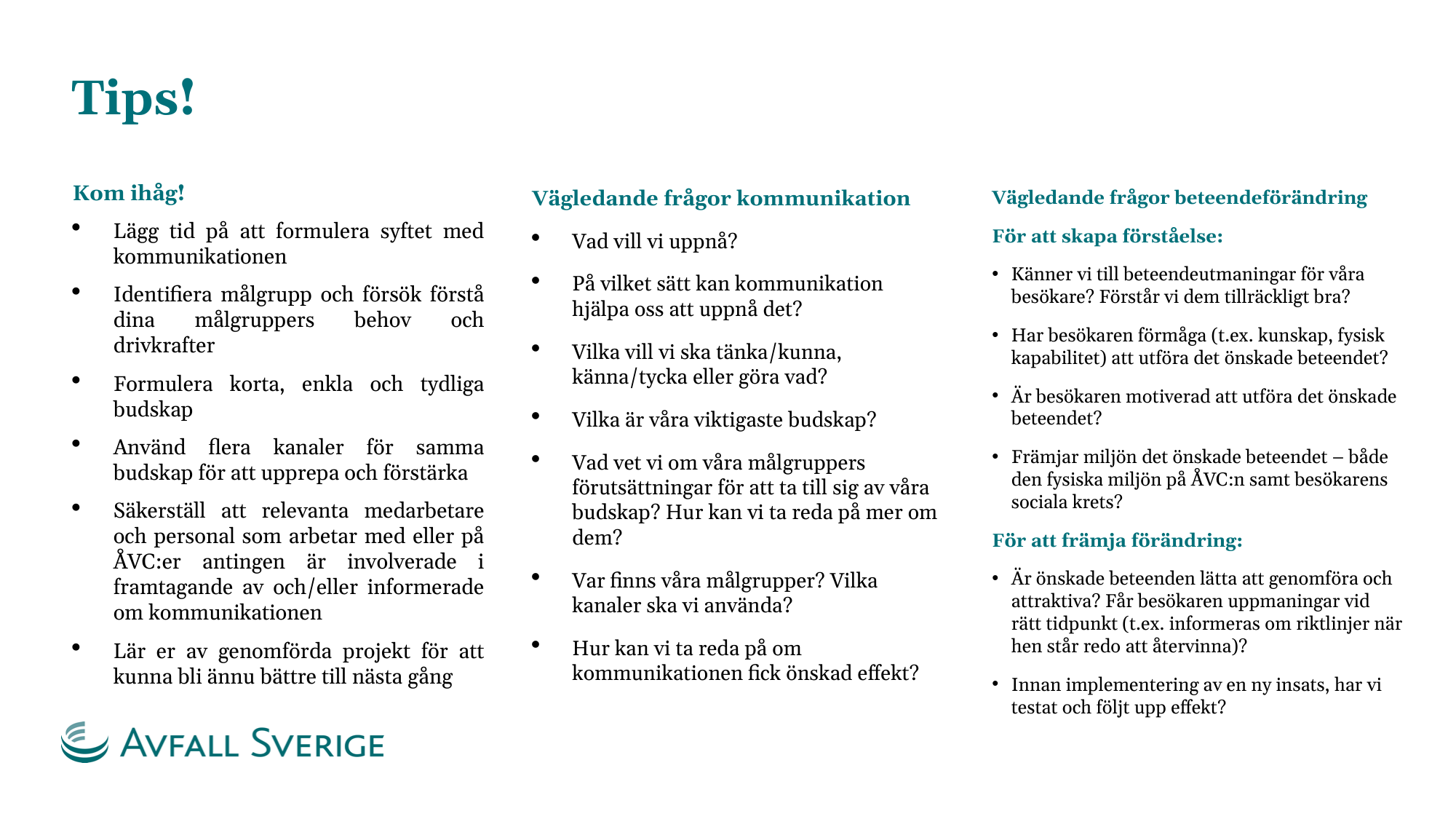

# Tips!
Kom ihåg!
Lägg tid på att formulera syftet med kommunikationen
Identifiera målgrupp och försök förstå dina målgruppers behov och drivkrafter
Formulera korta, enkla och tydliga budskap
Använd flera kanaler för samma budskap för att upprepa och förstärka
Säkerställ att relevanta medarbetare och personal som arbetar med eller på ÅVC:er antingen är involverade i framtagande av och/eller informerade om kommunikationen
Lär er av genomförda projekt för att kunna bli ännu bättre till nästa gång

Vägledande frågor beteendeförändring
För att skapa förståelse:
Känner vi till beteendeutmaningar för våra besökare? Förstår vi dem tillräckligt bra?
Har besökaren förmåga (t.ex. kunskap, fysisk kapabilitet) att utföra det önskade beteendet?
Är besökaren motiverad att utföra det önskade beteendet?
Främjar miljön det önskade beteendet – både den fysiska miljön på ÅVC:n samt besökarens sociala krets?
För att främja förändring:
Är önskade beteenden lätta att genomföra och attraktiva? Får besökaren uppmaningar vid rätt tidpunkt (t.ex. informeras om riktlinjer när hen står redo att återvinna)?
Innan implementering av en ny insats, har vi testat och följt upp effekt?

Vägledande frågor kommunikation
Vad vill vi uppnå?
På vilket sätt kan kommunikation hjälpa oss att uppnå det?
Vilka vill vi ska tänka/kunna, känna/tycka eller göra vad?
Vilka är våra viktigaste budskap?
Vad vet vi om våra målgruppers förutsättningar för att ta till sig av våra budskap? Hur kan vi ta reda på mer om dem?
Var finns våra målgrupper? Vilka kanaler ska vi använda?
Hur kan vi ta reda på om kommunikationen fick önskad effekt?